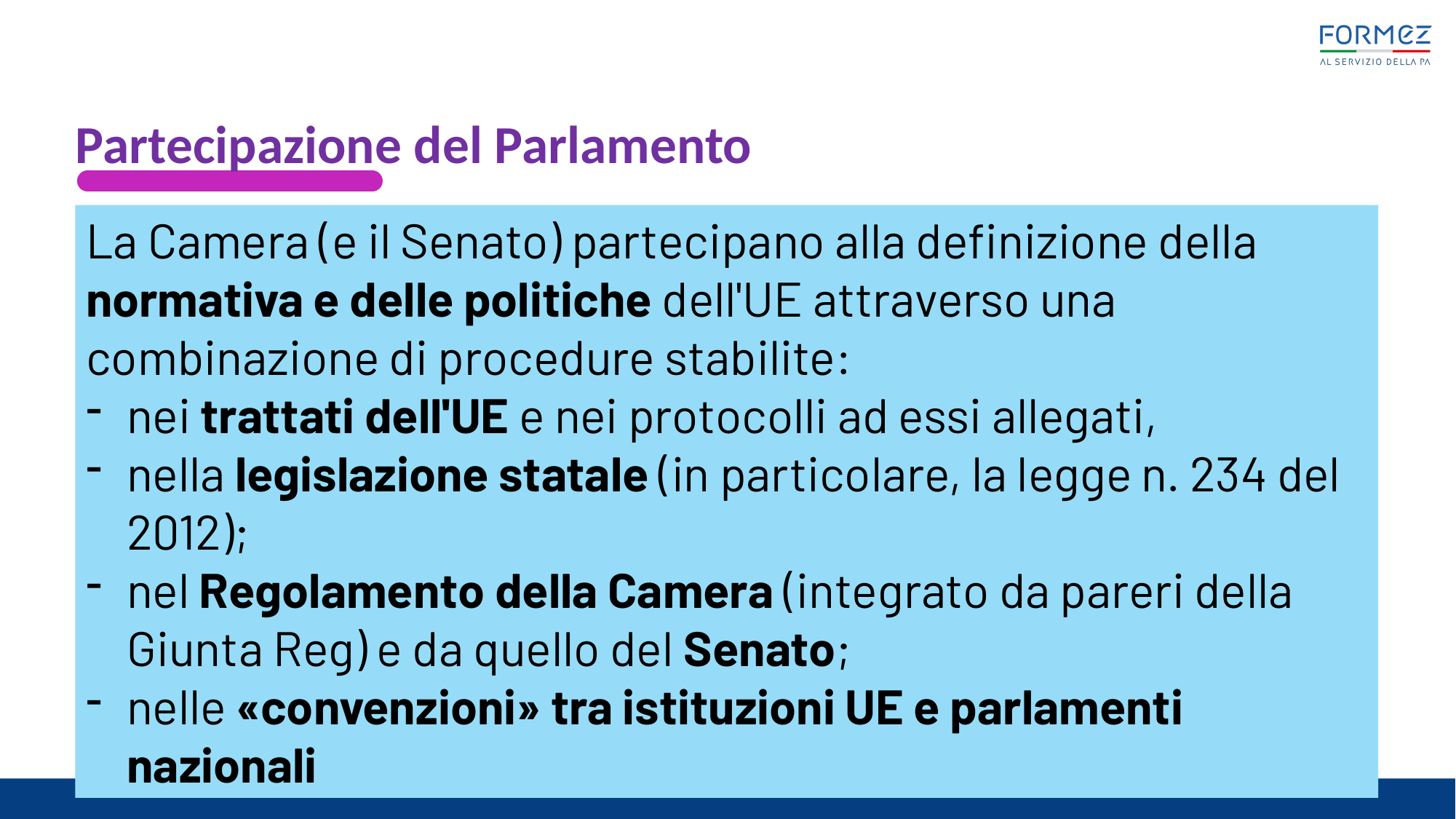

#
Partecipazione del Parlamento
La Camera (e il Senato) partecipano alla definizione della normativa e delle politiche dell'UE attraverso una combinazione di procedure stabilite:
nei trattati dell'UE e nei protocolli ad essi allegati,
nella legislazione statale (in particolare, la legge n. 234 del 2012);
nel Regolamento della Camera (integrato da pareri della Giunta Reg) e da quello del Senato;
nelle «convenzioni» tra istituzioni UE e parlamenti nazionali
16